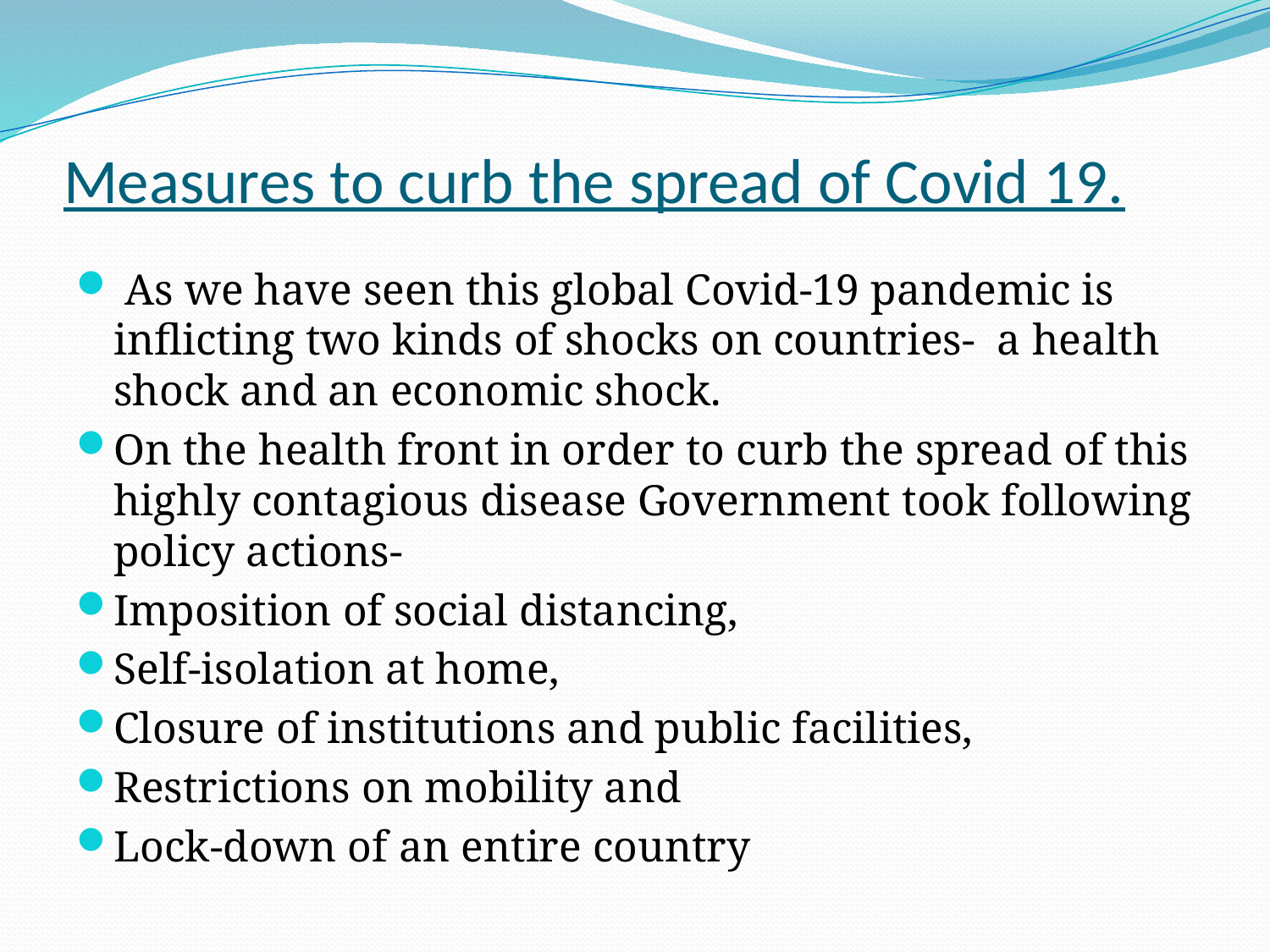

# Measures to curb the spread of Covid 19.
 As we have seen this global Covid-19 pandemic is inflicting two kinds of shocks on countries-  a health shock and an economic shock.
On the health front in order to curb the spread of this highly contagious disease Government took following policy actions-
Imposition of social distancing,
Self-isolation at home,
Closure of institutions and public facilities,
Restrictions on mobility and
Lock-down of an entire country